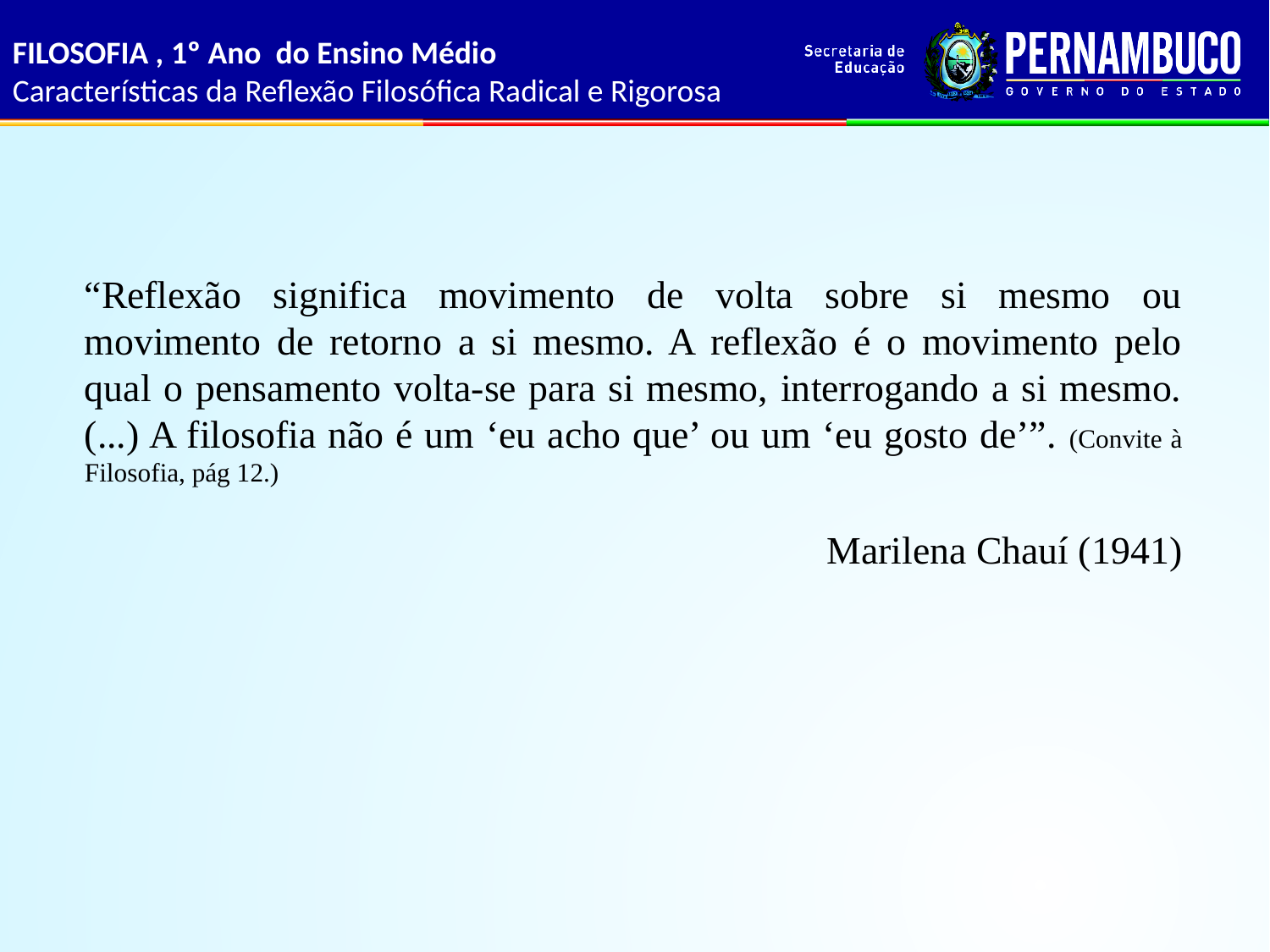

FILOSOFIA , 1º Ano  do Ensino Médio
Características da Reflexão Filosófica Radical e Rigorosa
“Reflexão significa movimento de volta sobre si mesmo ou movimento de retorno a si mesmo. A reflexão é o movimento pelo qual o pensamento volta-se para si mesmo, interrogando a si mesmo. (...) A filosofia não é um ‘eu acho que’ ou um ‘eu gosto de’”. (Convite à Filosofia, pág 12.)

Marilena Chauí (1941)